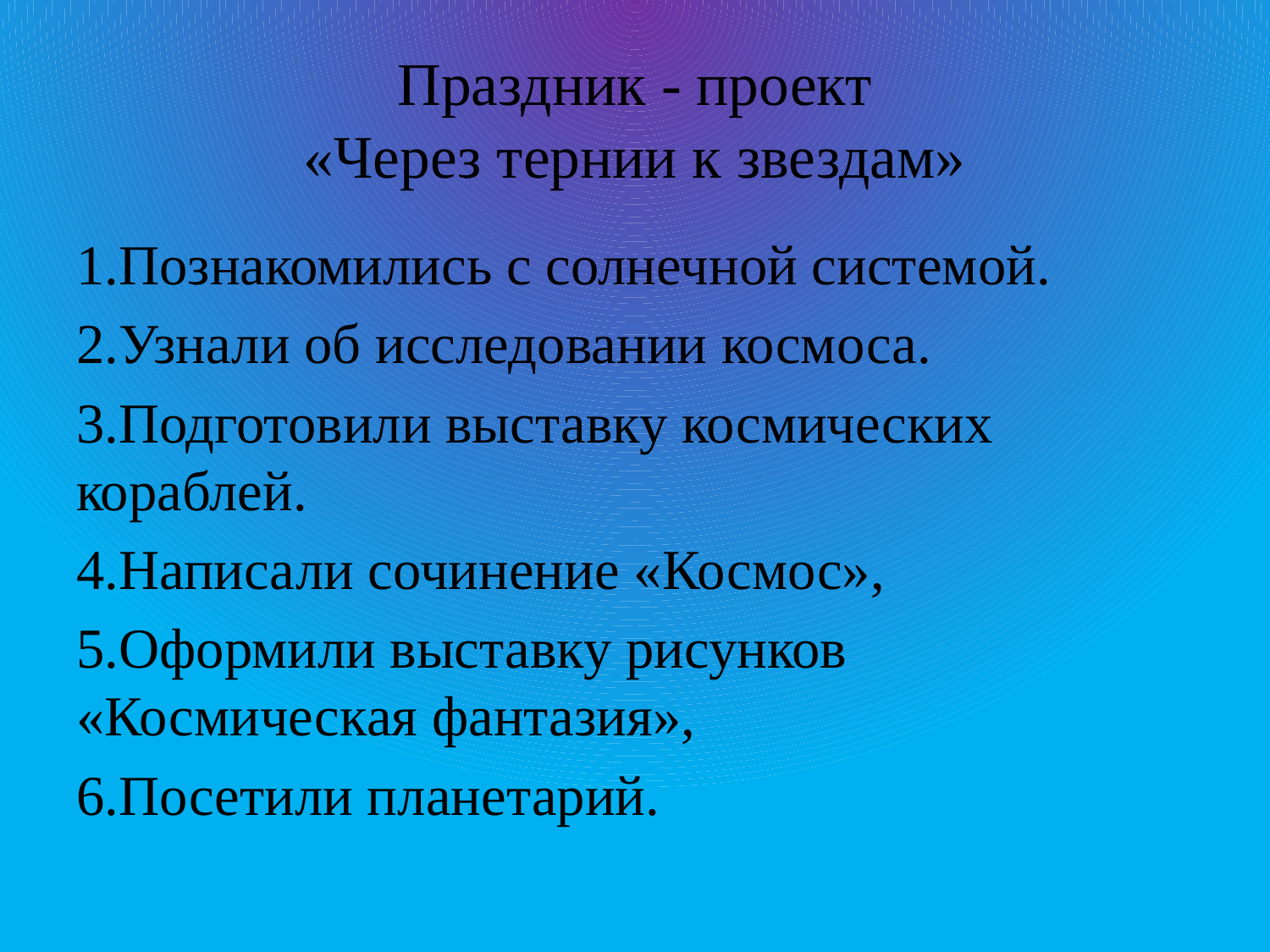

# Праздник - проект «Через тернии к звездам»
1.Познакомились с солнечной системой.
2.Узнали об исследовании космоса.
3.Подготовили выставку космических кораблей.
4.Написали сочинение «Космос»,
5.Оформили выставку рисунков «Космическая фантазия»,
6.Посетили планетарий.